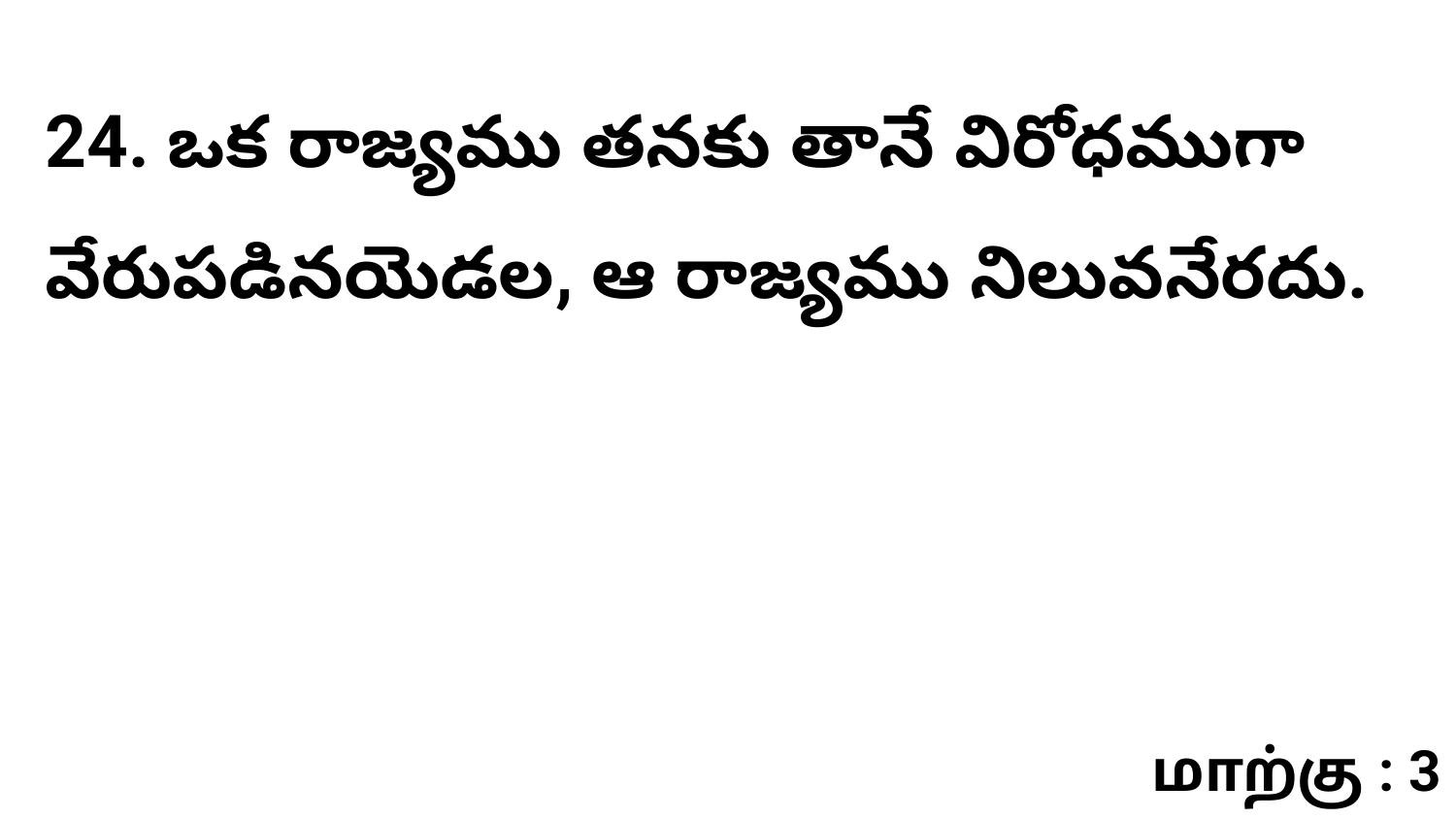

24. ఒక రాజ్యము తనకు తానే విరోధముగా వేరుపడినయెడల, ఆ రాజ్యము నిలువనేరదు.
மாற்கு : 3